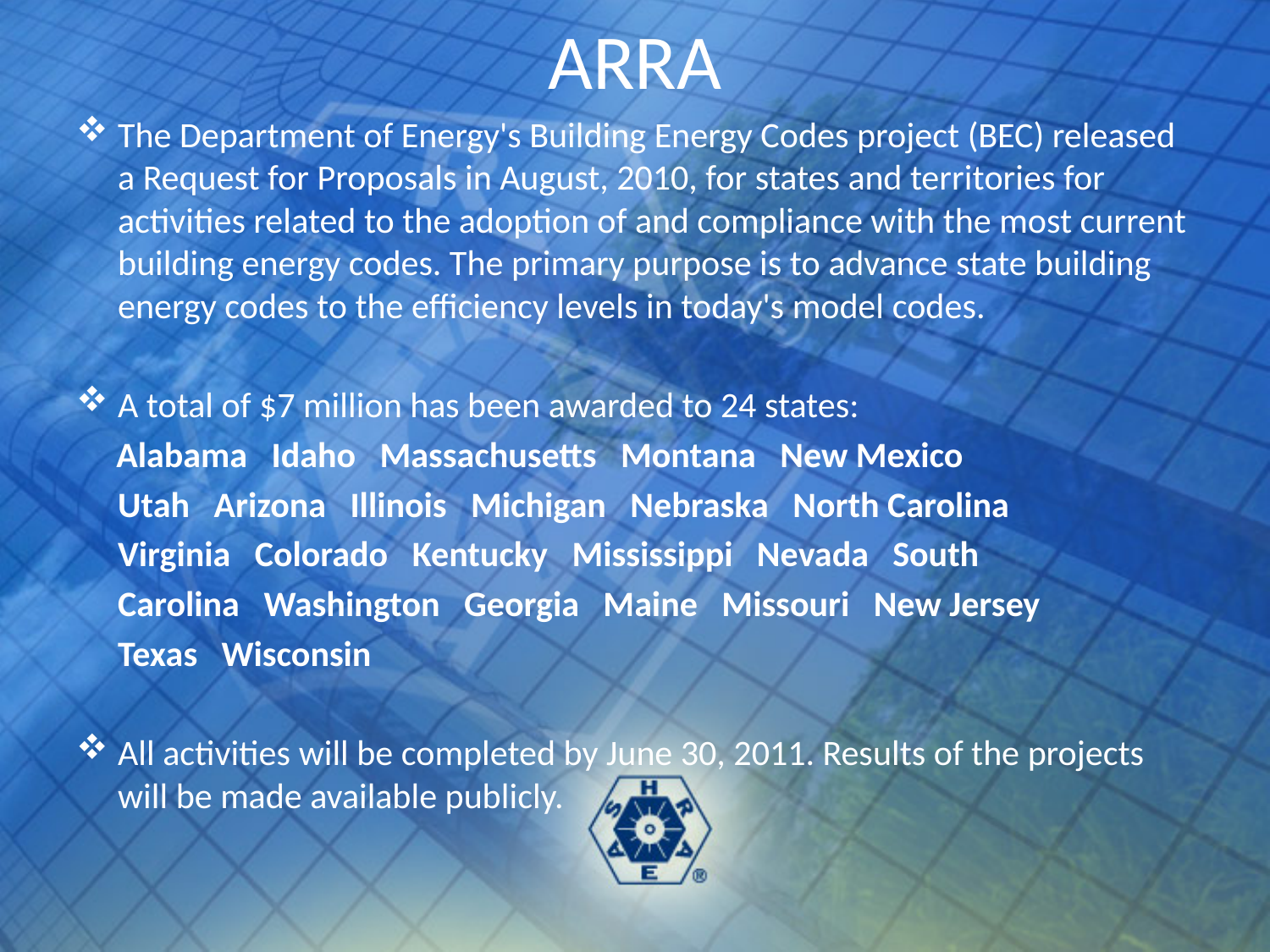

# ARRA
The Department of Energy's Building Energy Codes project (BEC) released a Request for Proposals in August, 2010, for states and territories for activities related to the adoption of and compliance with the most current building energy codes. The primary purpose is to advance state building energy codes to the efficiency levels in today's model codes.

A total of $7 million has been awarded to 24 states:
     Alabama   Idaho   Massachusetts   Montana   New Mexico
	Utah   Arizona   Illinois   Michigan   Nebraska   North Carolina
	Virginia   Colorado   Kentucky   Mississippi   Nevada   South
	Carolina   Washington   Georgia   Maine   Missouri   New Jersey
	Texas   Wisconsin

All activities will be completed by June 30, 2011. Results of the projects will be made available publicly.